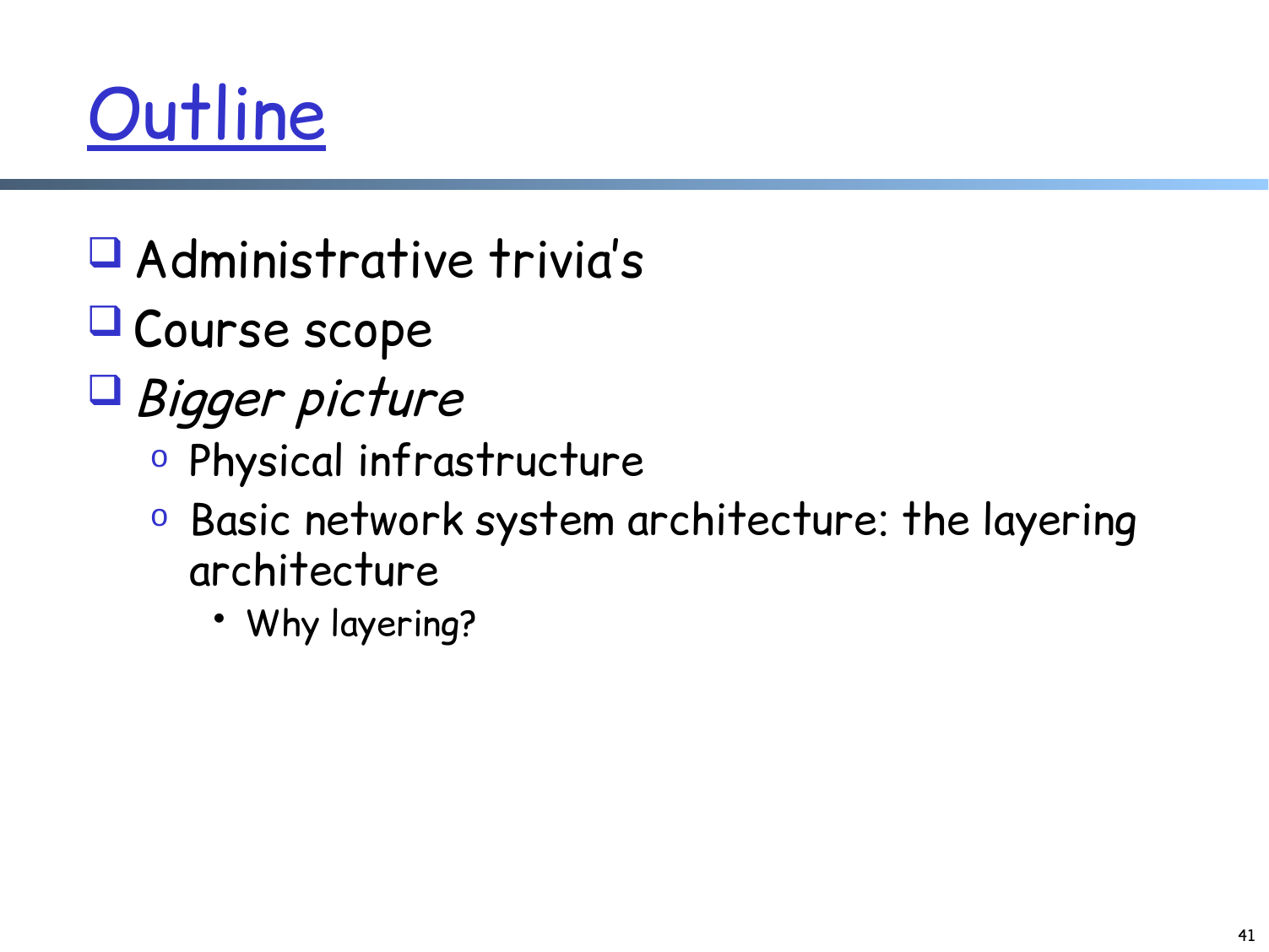

# Outline
Administrative trivia’s
Course scope
Bigger picture
Physical infrastructure
Basic network system architecture: the layering architecture
Why layering?
41